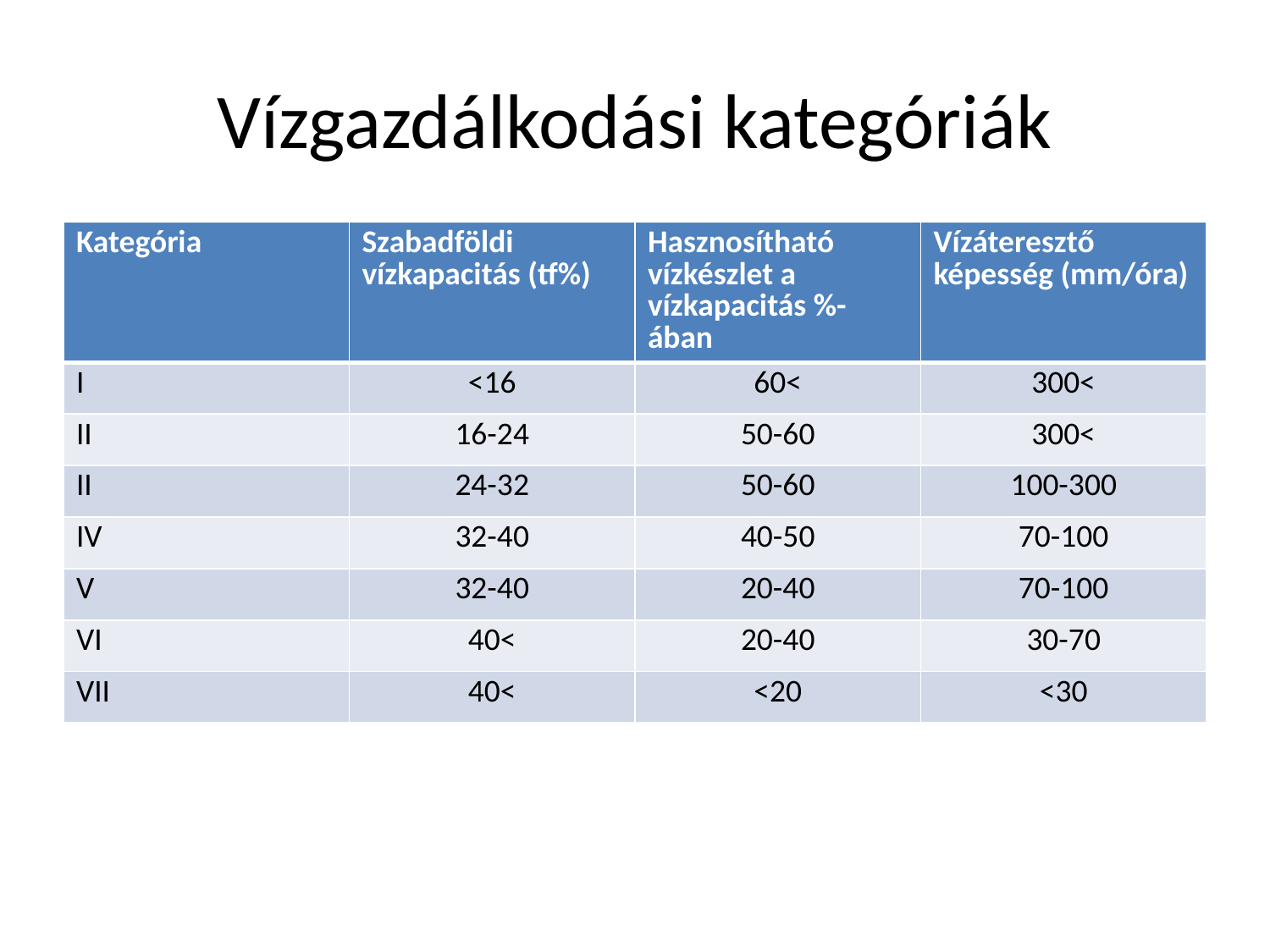

# Vízgazdálkodási kategóriák
| Kategória | Szabadföldi vízkapacitás (tf%) | Hasznosítható vízkészlet a vízkapacitás %-ában | Vízáteresztő képesség (mm/óra) |
| --- | --- | --- | --- |
| I | <16 | 60< | 300< |
| II | 16-24 | 50-60 | 300< |
| II | 24-32 | 50-60 | 100-300 |
| IV | 32-40 | 40-50 | 70-100 |
| V | 32-40 | 20-40 | 70-100 |
| VI | 40< | 20-40 | 30-70 |
| VII | 40< | <20 | <30 |